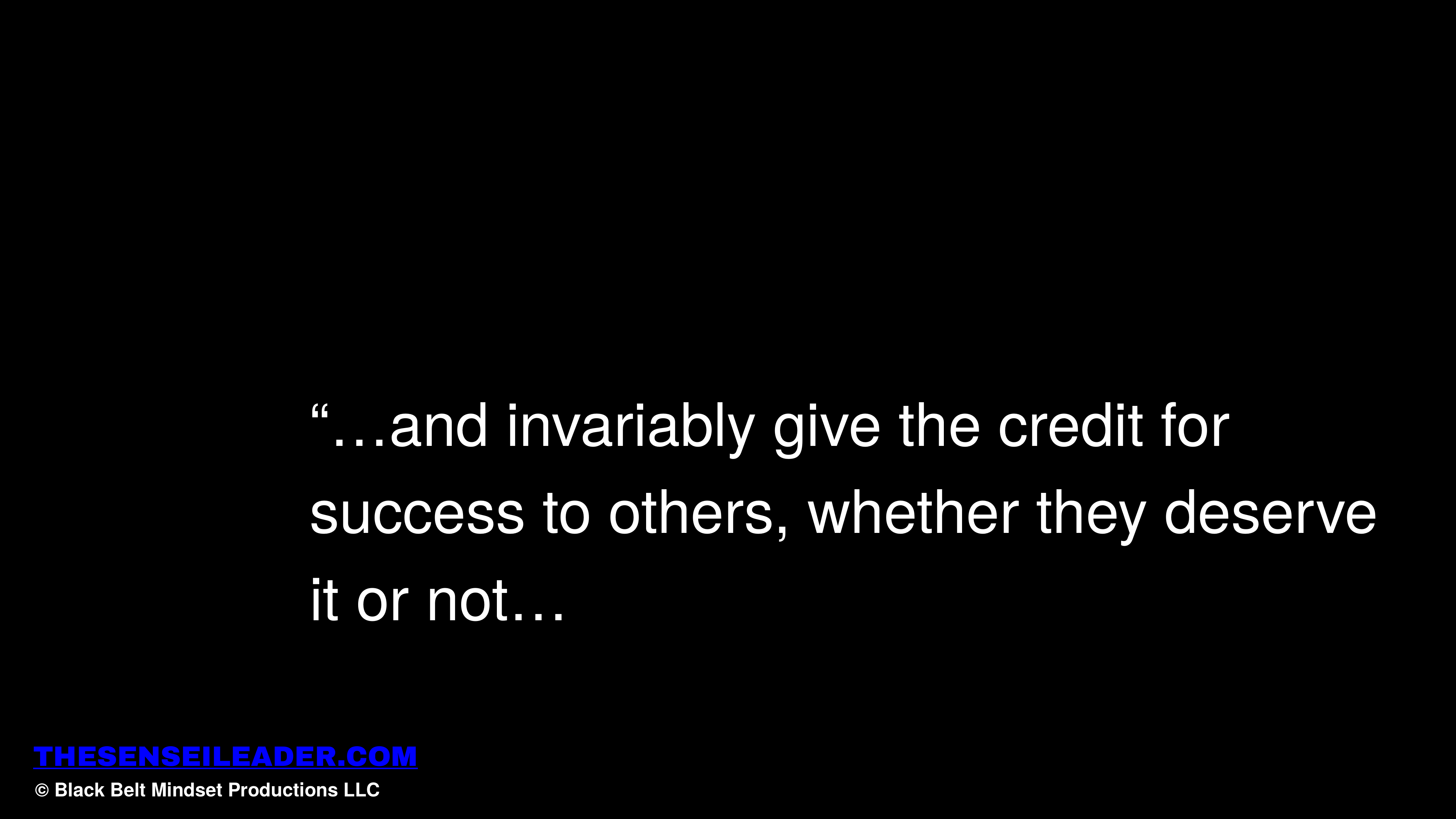

“…and invariably give the credit for success to others, whether they deserve it or not…
THESENSEILEADER.COM
© Black Belt Mindset Productions LLC